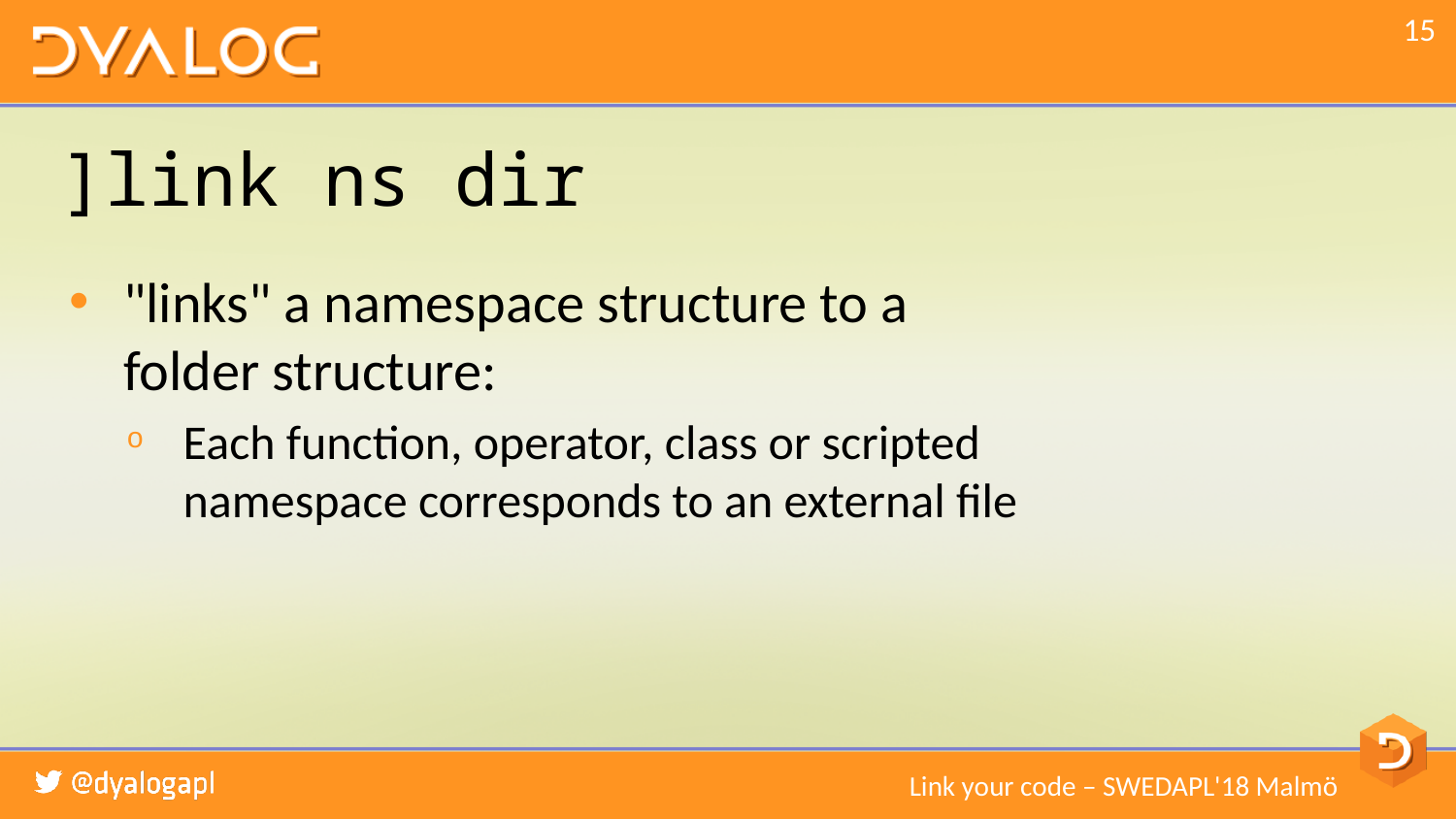

# ]link ns dir
"links" a namespace structure to a folder structure:
Each function, operator, class or scripted namespace corresponds to an external file